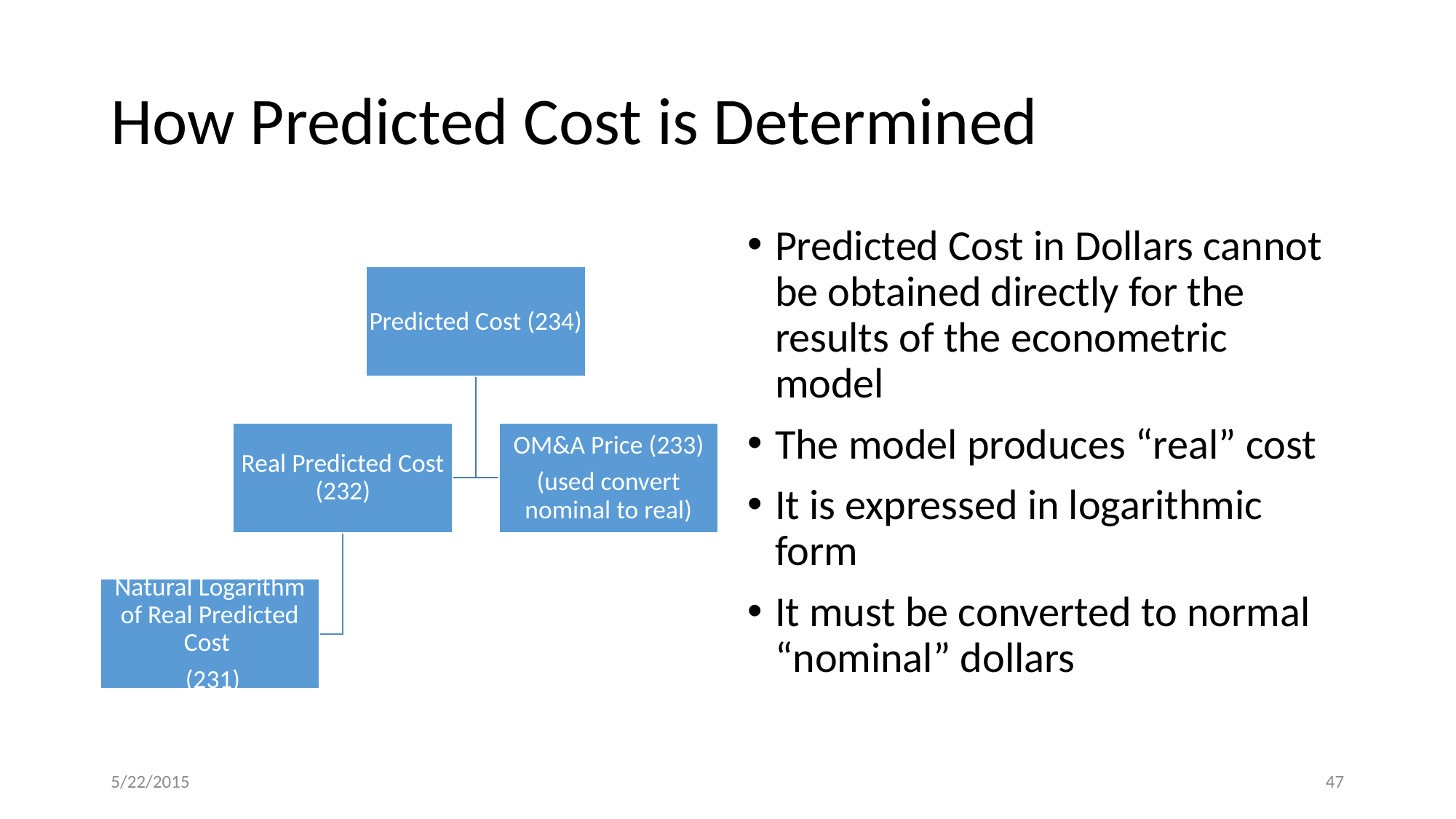

# How Predicted Cost is Determined
Predicted Cost (234)
Real Predicted Cost (232)
Natural Logarithm of Real Predicted Cost
 (231)
OM&A Price (233)
(used convert nominal to real)
Predicted Cost in Dollars cannot be obtained directly for the results of the econometric model
The model produces “real” cost
It is expressed in logarithmic form
It must be converted to normal “nominal” dollars

5/22/2015
47